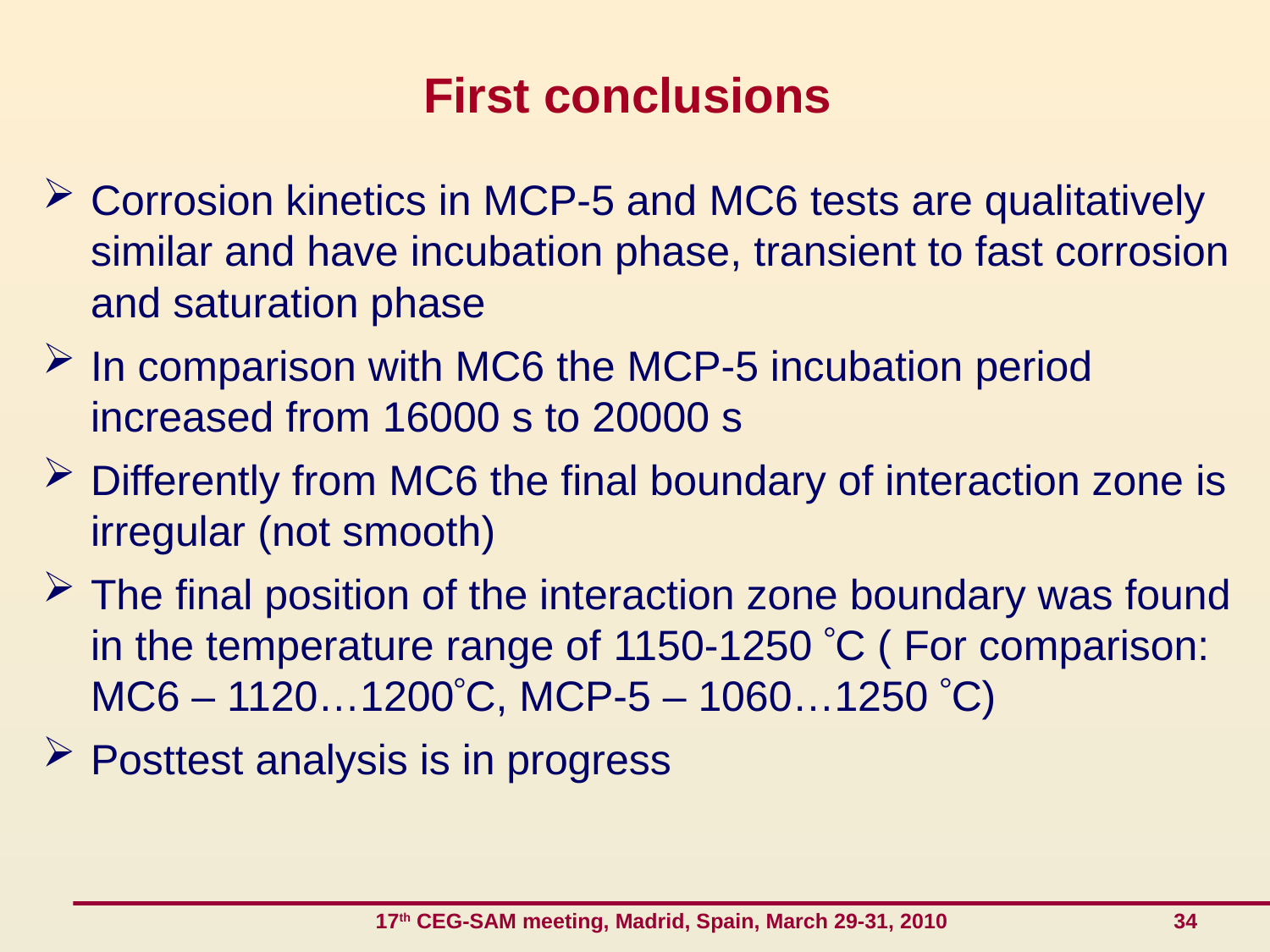

# First conclusions
Corrosion kinetics in MCP-5 and МС6 tests are qualitatively  similar and have incubation phase, transient to fast corrosion and saturation phase
In comparison with МС6 the MCP-5 incubation period increased from 16000 s to 20000 s
Differently from МС6 the final boundary of interaction zone is irregular (not smooth)
The final position of the interaction zone boundary was found in the temperature range of 1150-1250 °С ( For comparison: МС6 – 1120…1200°С, МСР-5 – 1060…1250 °С)
Posttest analysis is in progress
 17th CEG-SAM meeting, Madrid, Spain, March 29-31, 2010                                      34